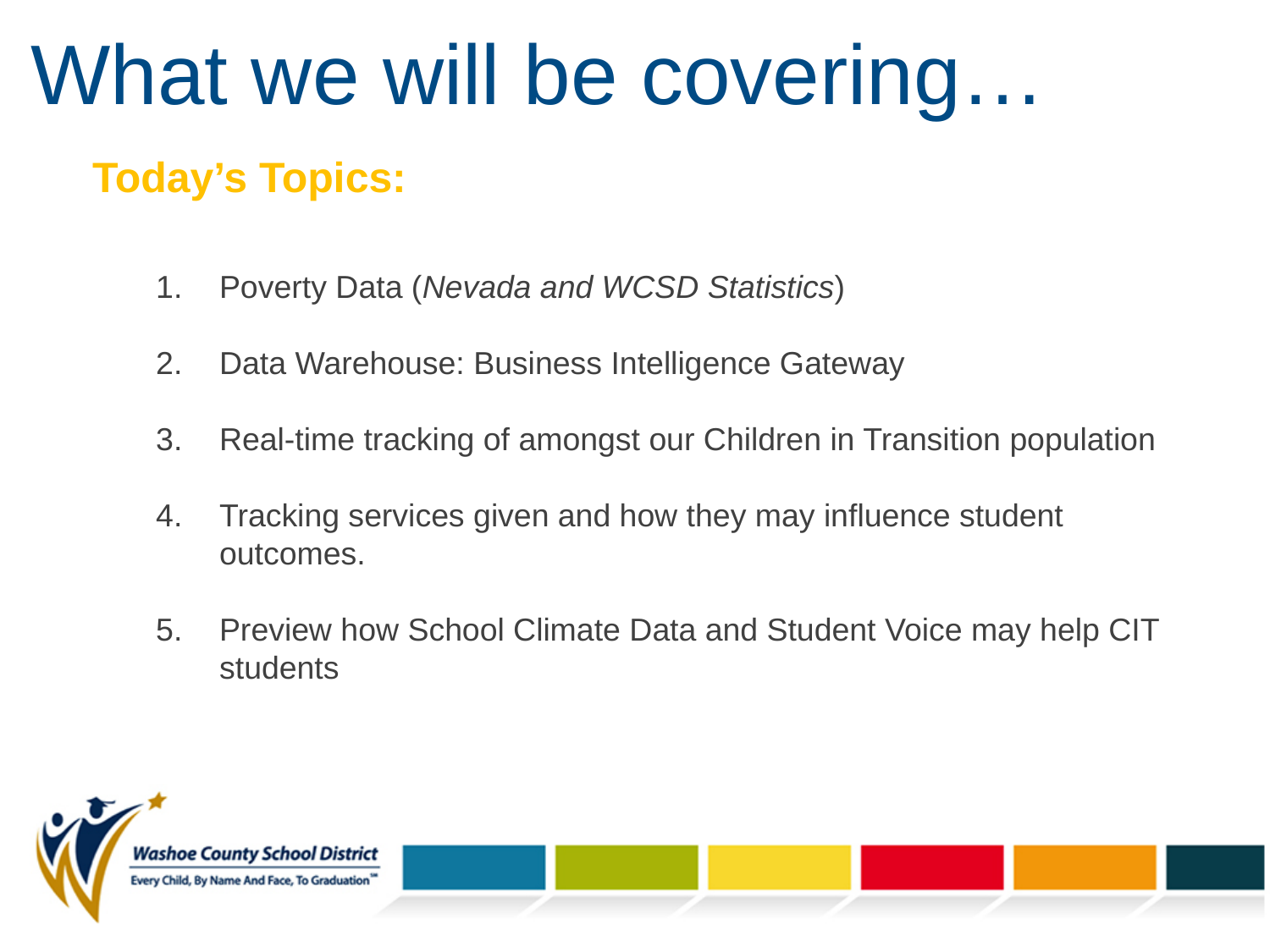

What we will be covering…
Today’s Topics:

Poverty Data (Nevada and WCSD Statistics)

Data Warehouse: Business Intelligence Gateway

Real-time tracking of amongst our Children in Transition population

Tracking services given and how they may influence student outcomes.

Preview how School Climate Data and Student Voice may help CIT students